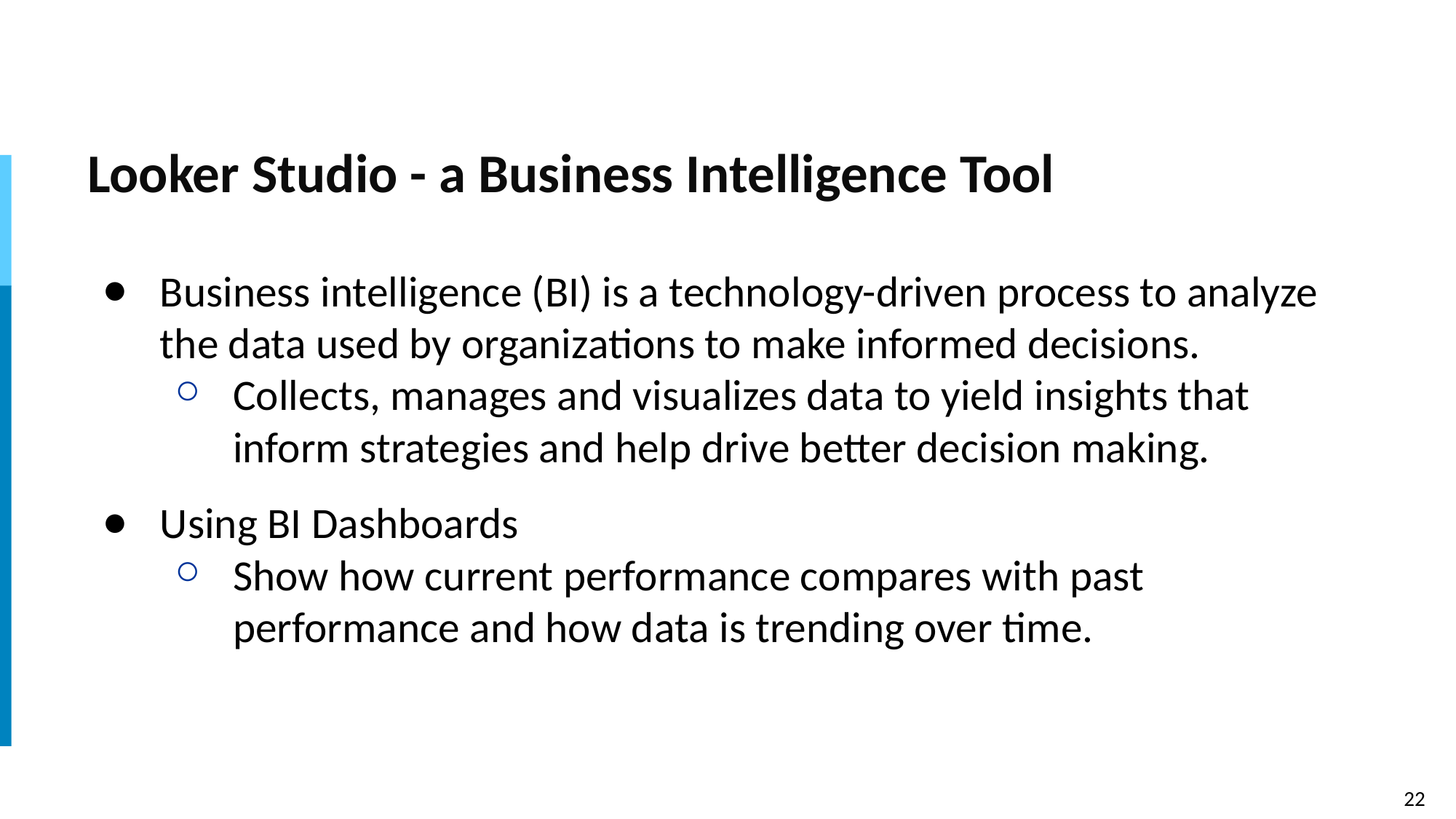

# Looker Studio - a Business Intelligence Tool
Business intelligence (BI) is a technology-driven process to analyze the data used by organizations to make informed decisions.
Collects, manages and visualizes data to yield insights that inform strategies and help drive better decision making.
Using BI Dashboards
Show how current performance compares with past performance and how data is trending over time.